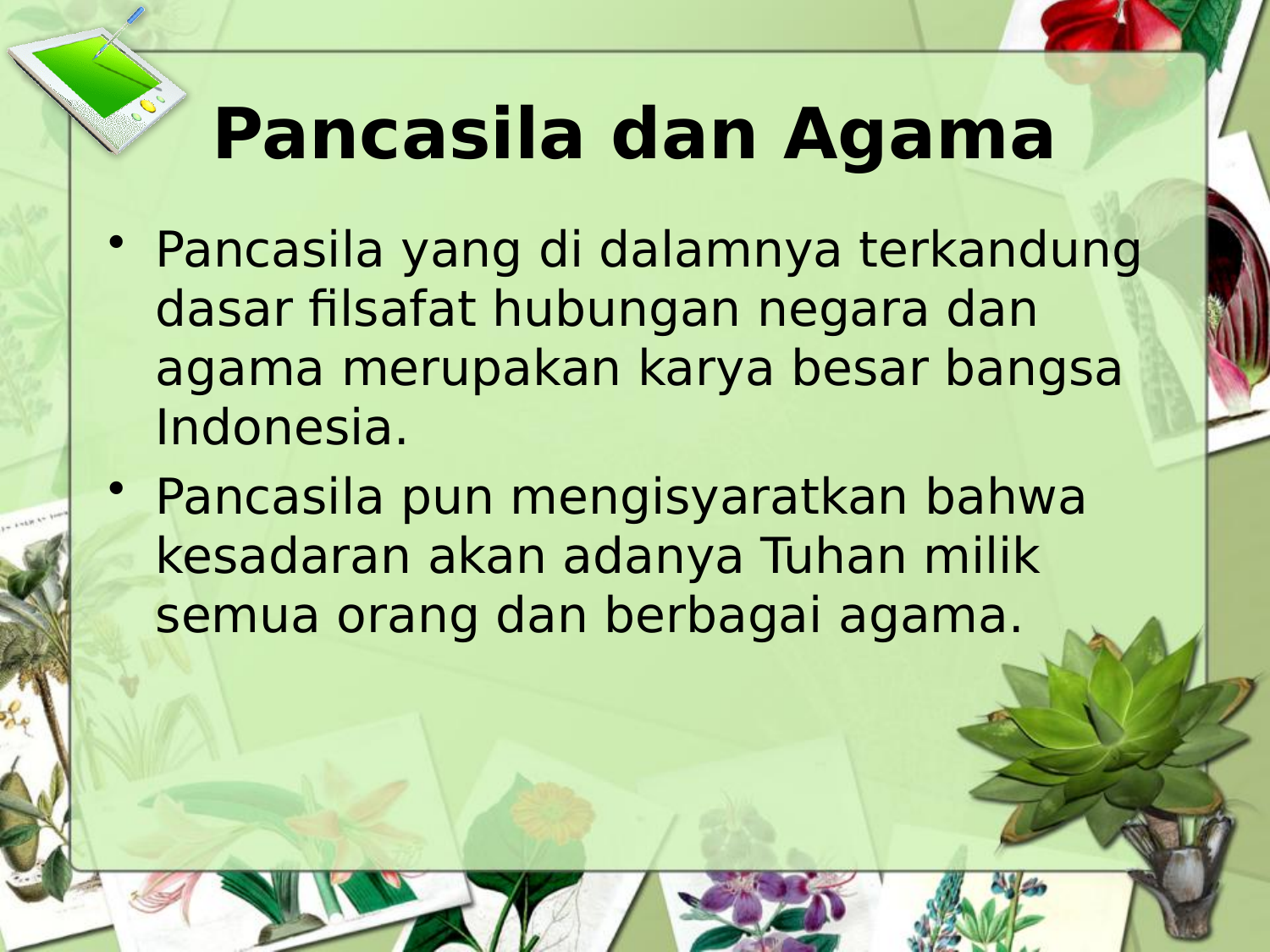

# Pancasila dan Agama
Pancasila yang di dalamnya terkandung dasar filsafat hubungan negara dan agama merupakan karya besar bangsa Indonesia.
Pancasila pun mengisyaratkan bahwa kesadaran akan adanya Tuhan milik semua orang dan berbagai agama.